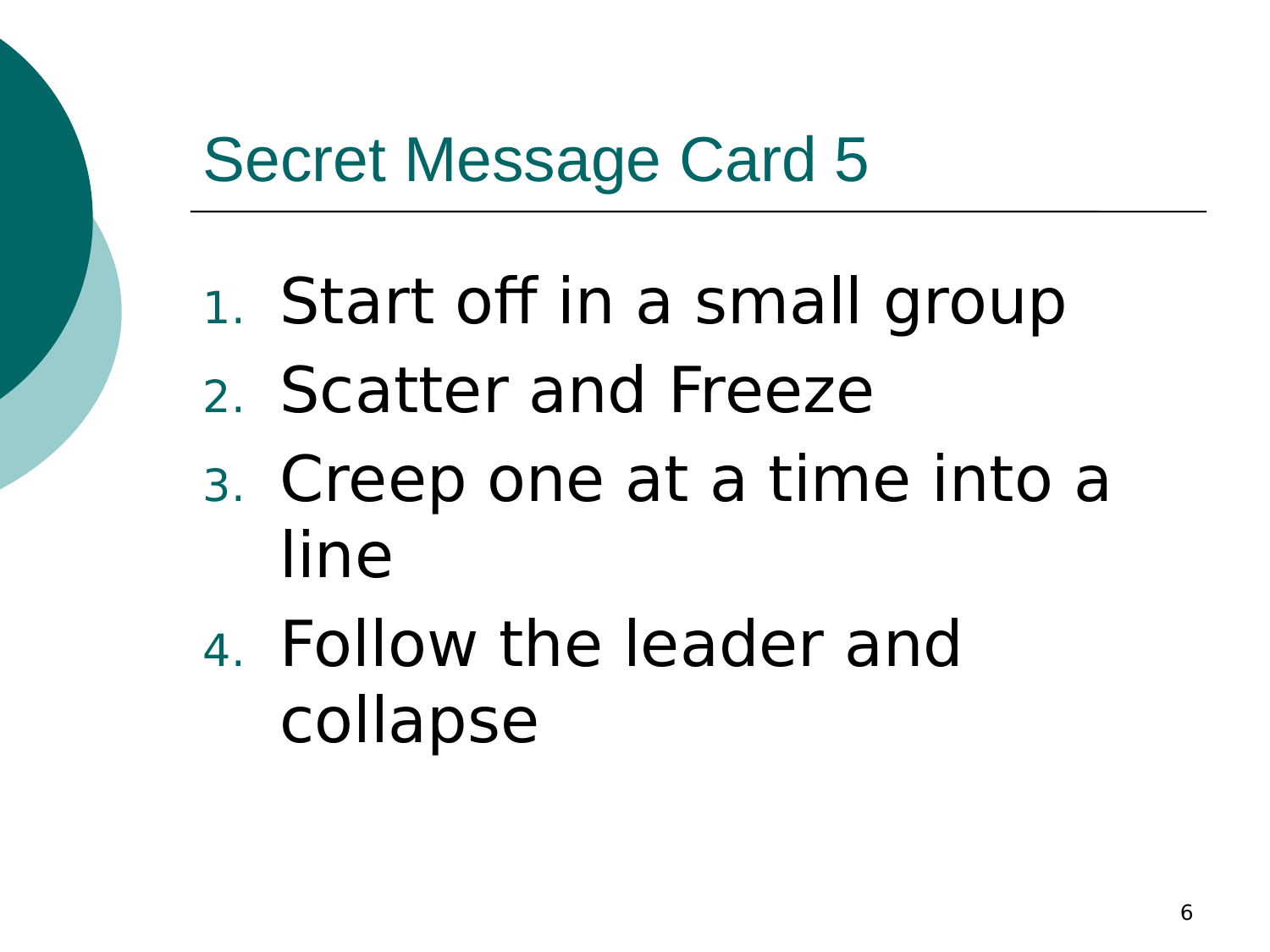

# Secret Message Card 5
Start off in a small group
Scatter and Freeze
Creep one at a time into a line
Follow the leader and collapse

6